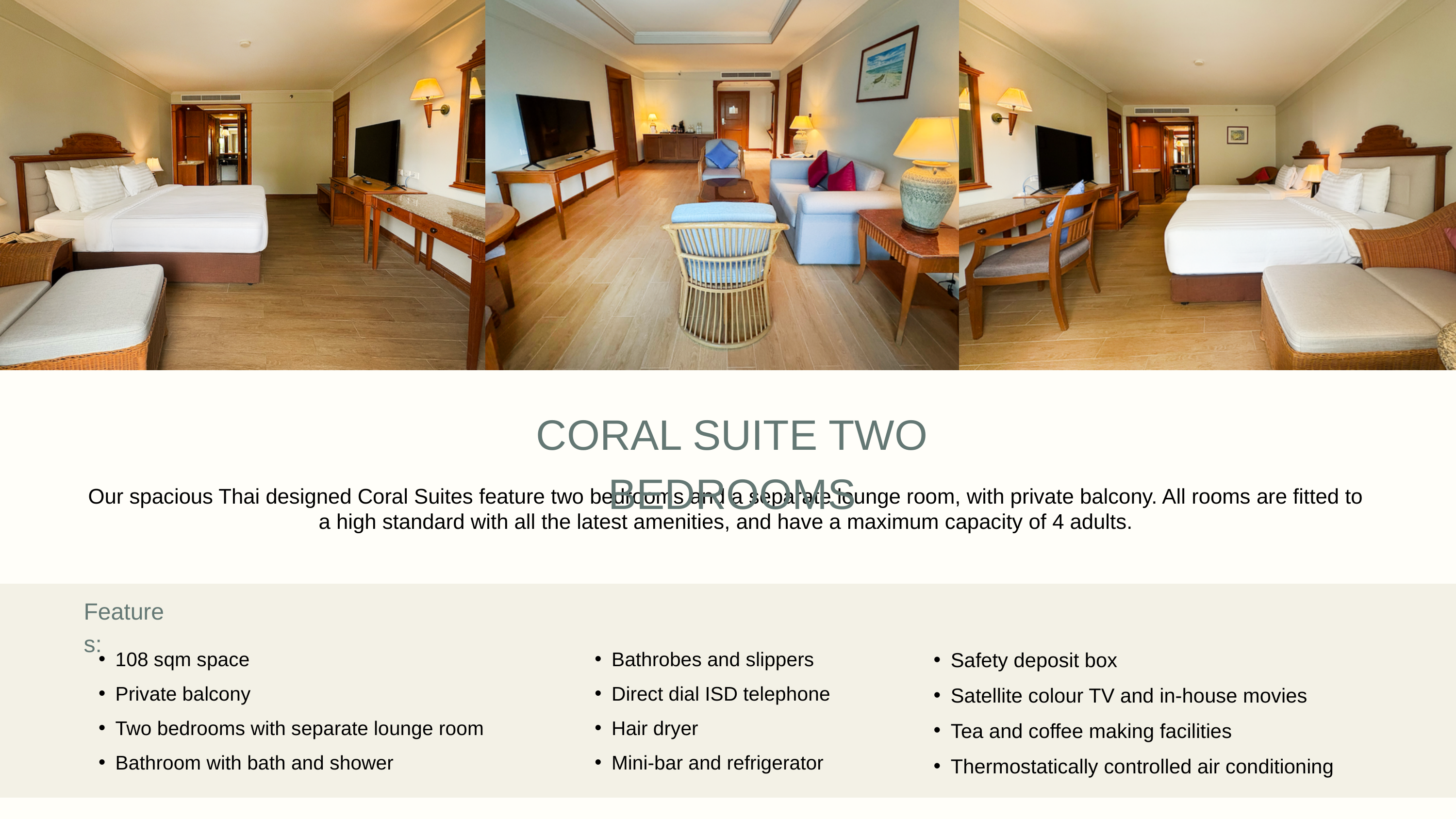

CORAL SUITE TWO BEDROOMS
Our spacious Thai designed Coral Suites feature two bedrooms and a separate lounge room, with private balcony. All rooms are fitted to a high standard with all the latest amenities, and have a maximum capacity of 4 adults.

Features:
108 sqm space
Private balcony
Two bedrooms with separate lounge room
Bathroom with bath and shower
Bathrobes and slippers
Direct dial ISD telephone
Hair dryer
Mini-bar and refrigerator
Safety deposit box
Satellite colour TV and in-house movies
Tea and coffee making facilities
Thermostatically controlled air conditioning